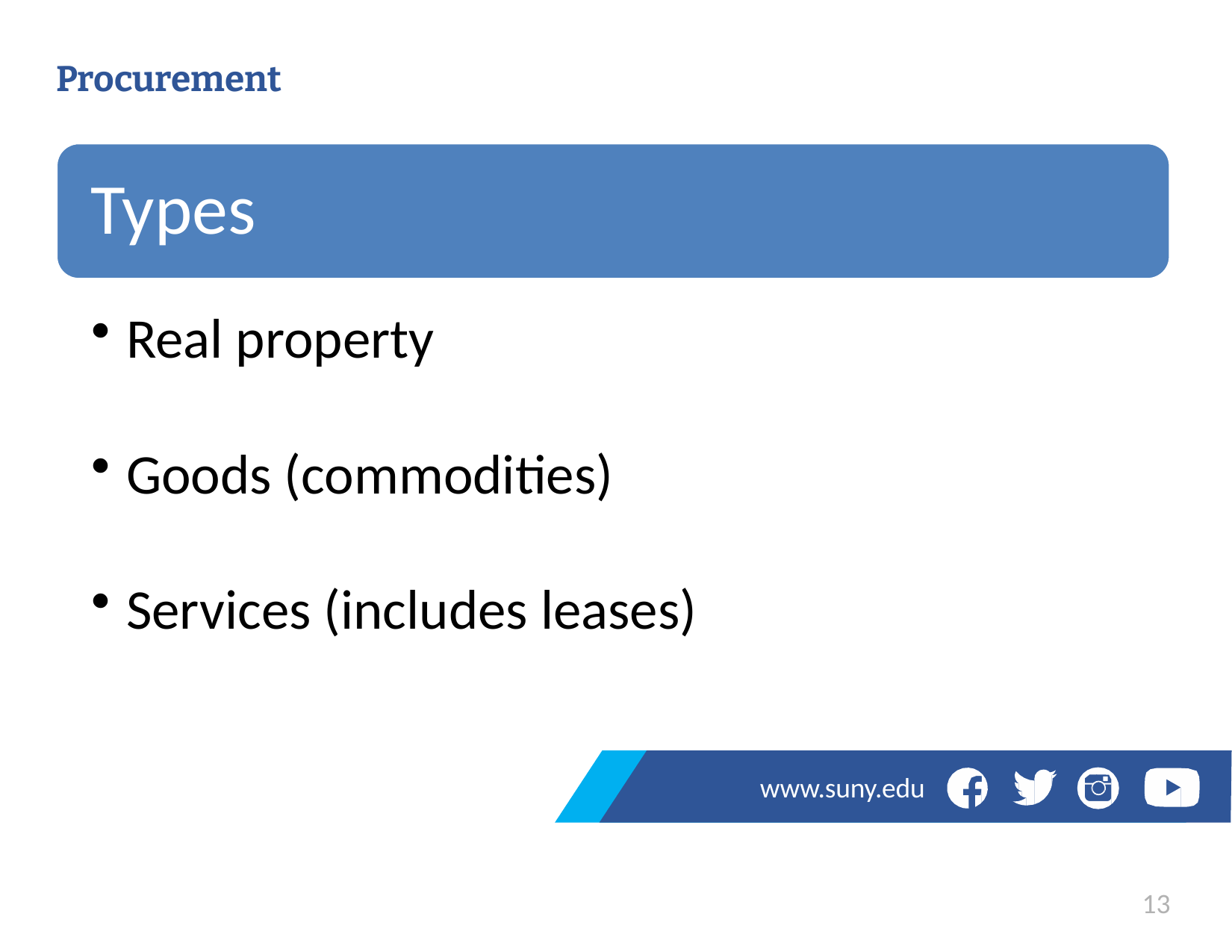

# Procurement
Types
Real property

Goods (commodities)

Services (includes leases)

www.suny.edu
13